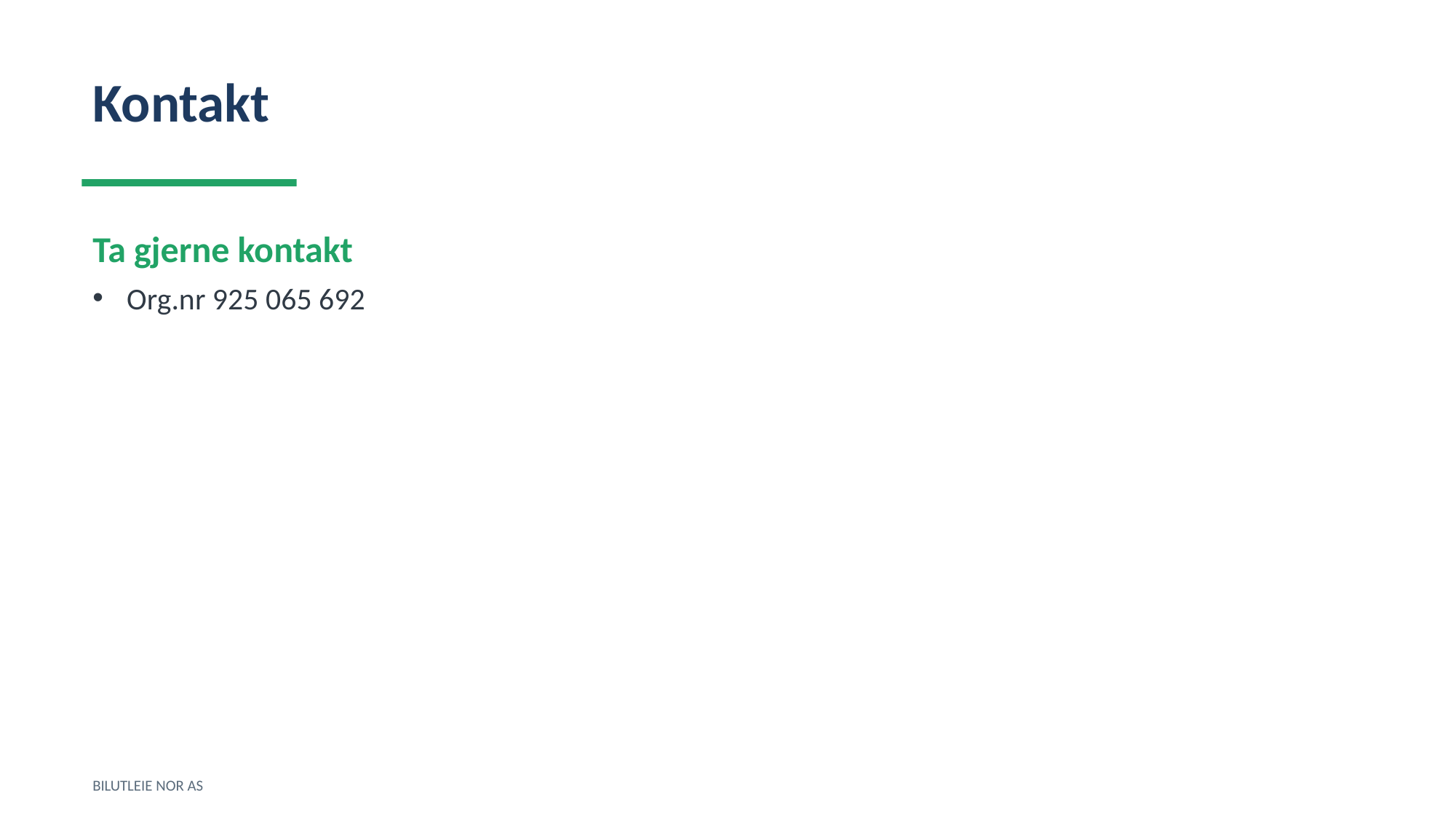

Kontakt

Ta gjerne kontakt
Org.nr 925 065 692
BILUTLEIE NOR AS